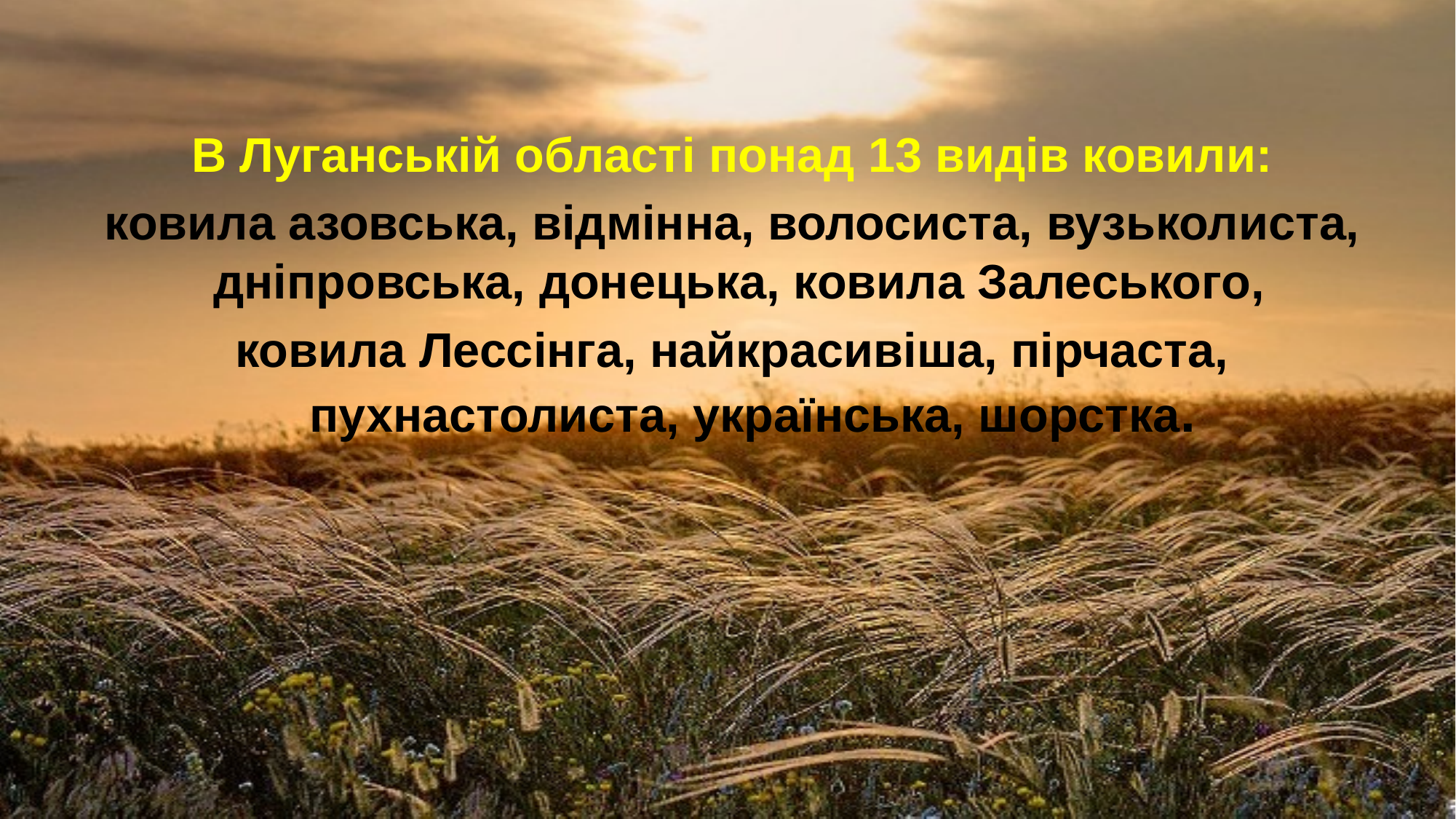

# В Луганській області понад 13 видів ковили:
ковила азовська, відмінна, волосиста, вузьколиста, дніпровська, донецька, ковила Залеського,
ковила Лессінга, найкрасивіша, пірчаста, пухнастолиста, українська, шорстка.